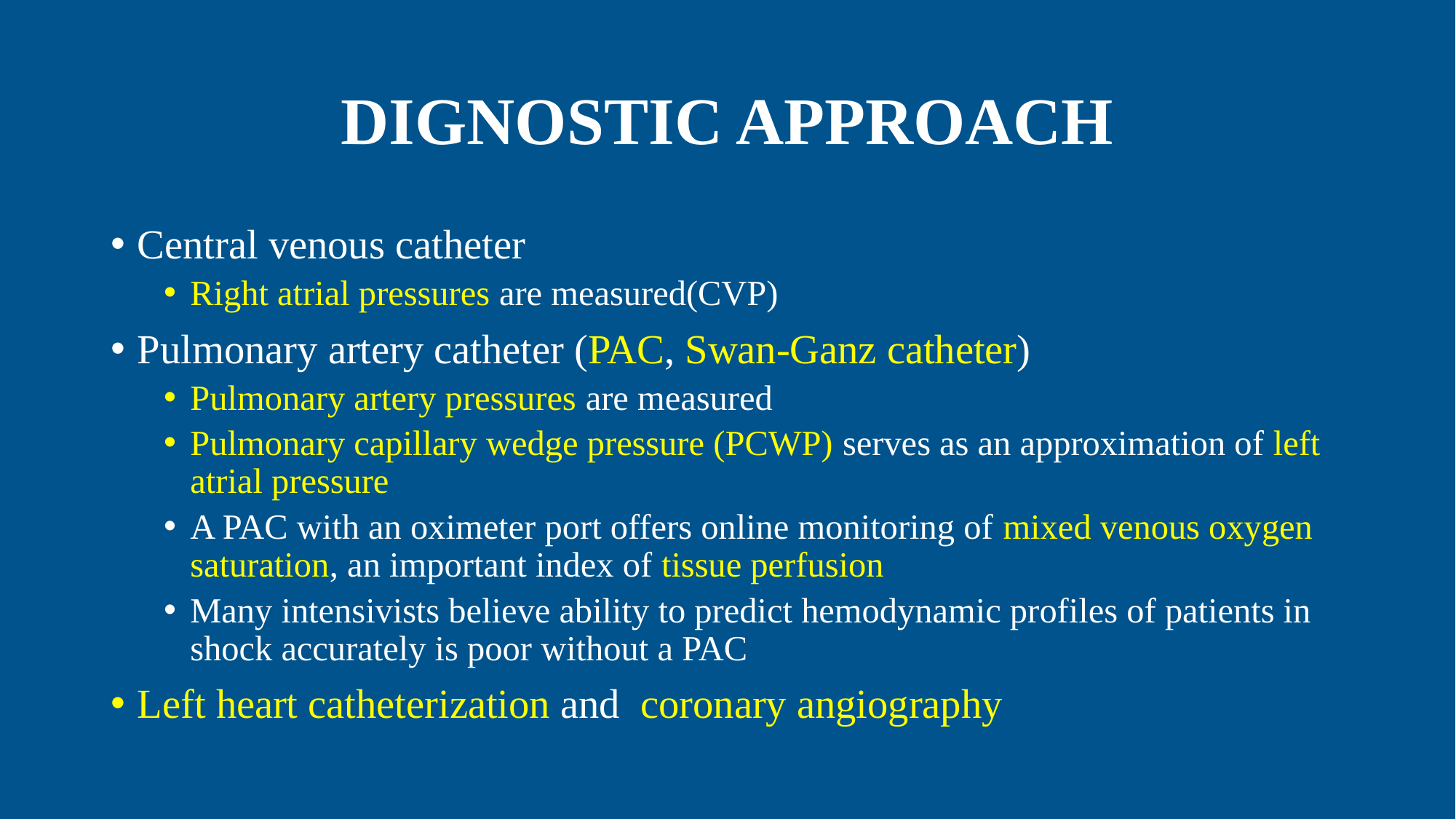

# DIGNOSTIC APPROACH
Central venous catheter
Right atrial pressures are measured(CVP)
Pulmonary artery catheter (PAC, Swan-Ganz catheter)
Pulmonary artery pressures are measured
Pulmonary capillary wedge pressure (PCWP) serves as an approximation of left atrial pressure
A PAC with an oximeter port offers online monitoring of mixed venous oxygen saturation, an important index of tissue perfusion
Many intensivists believe ability to predict hemodynamic profiles of patients in shock accurately is poor without a PAC
Left heart catheterization and  coronary angiography